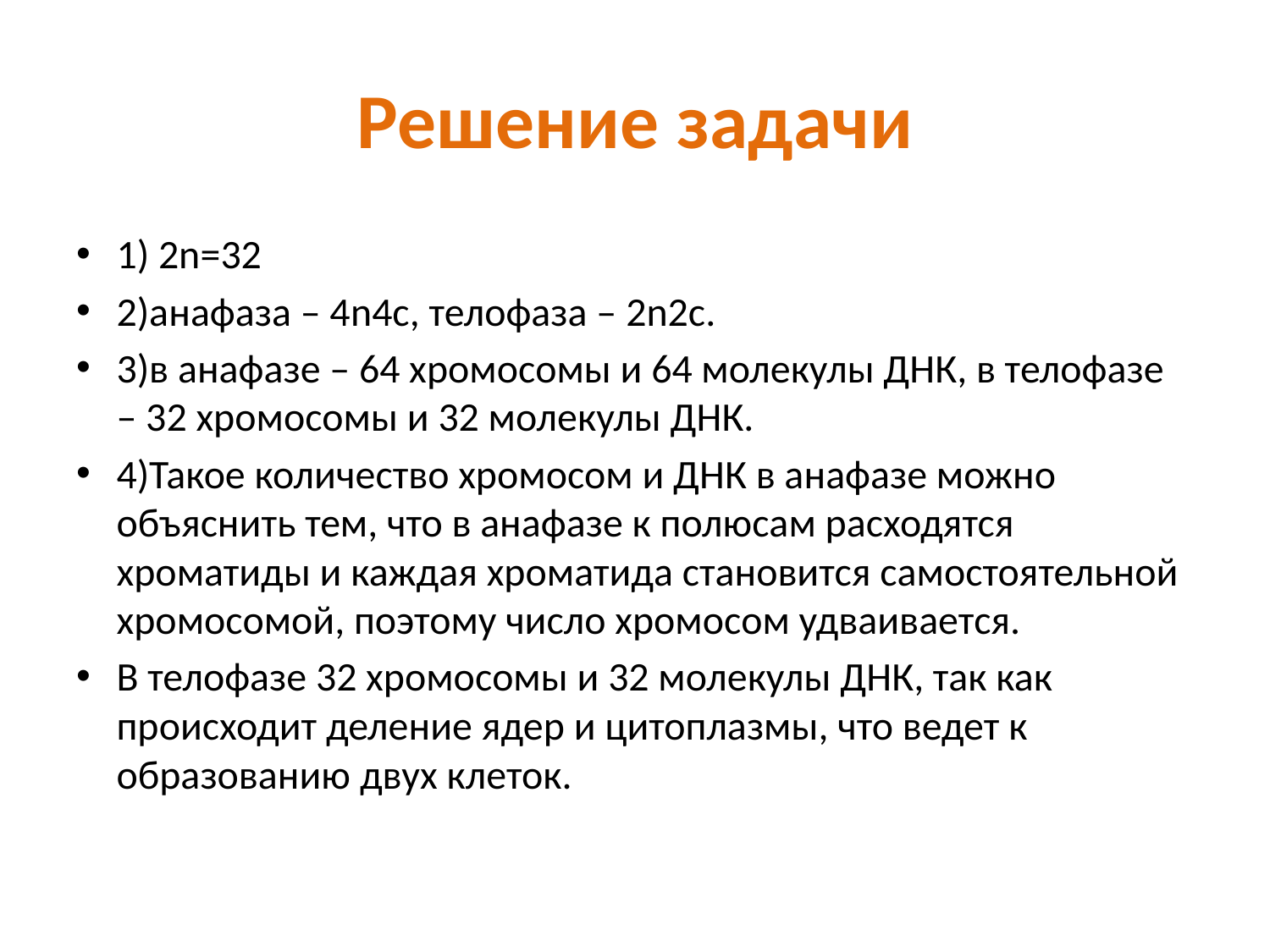

# Решение задачи
1) 2n=32
2)анафаза – 4n4c, телофаза – 2n2c.
3)в анафазе – 64 хромосомы и 64 молекулы ДНК, в телофазе – 32 хромосомы и 32 молекулы ДНК.
4)Такое количество хромосом и ДНК в анафазе можно объяснить тем, что в анафазе к полюсам расходятся хроматиды и каждая хроматида становится самостоятельной хромосомой, поэтому число хромосом удваивается.
В телофазе 32 хромосомы и 32 молекулы ДНК, так как происходит деление ядер и цитоплазмы, что ведет к образованию двух клеток.